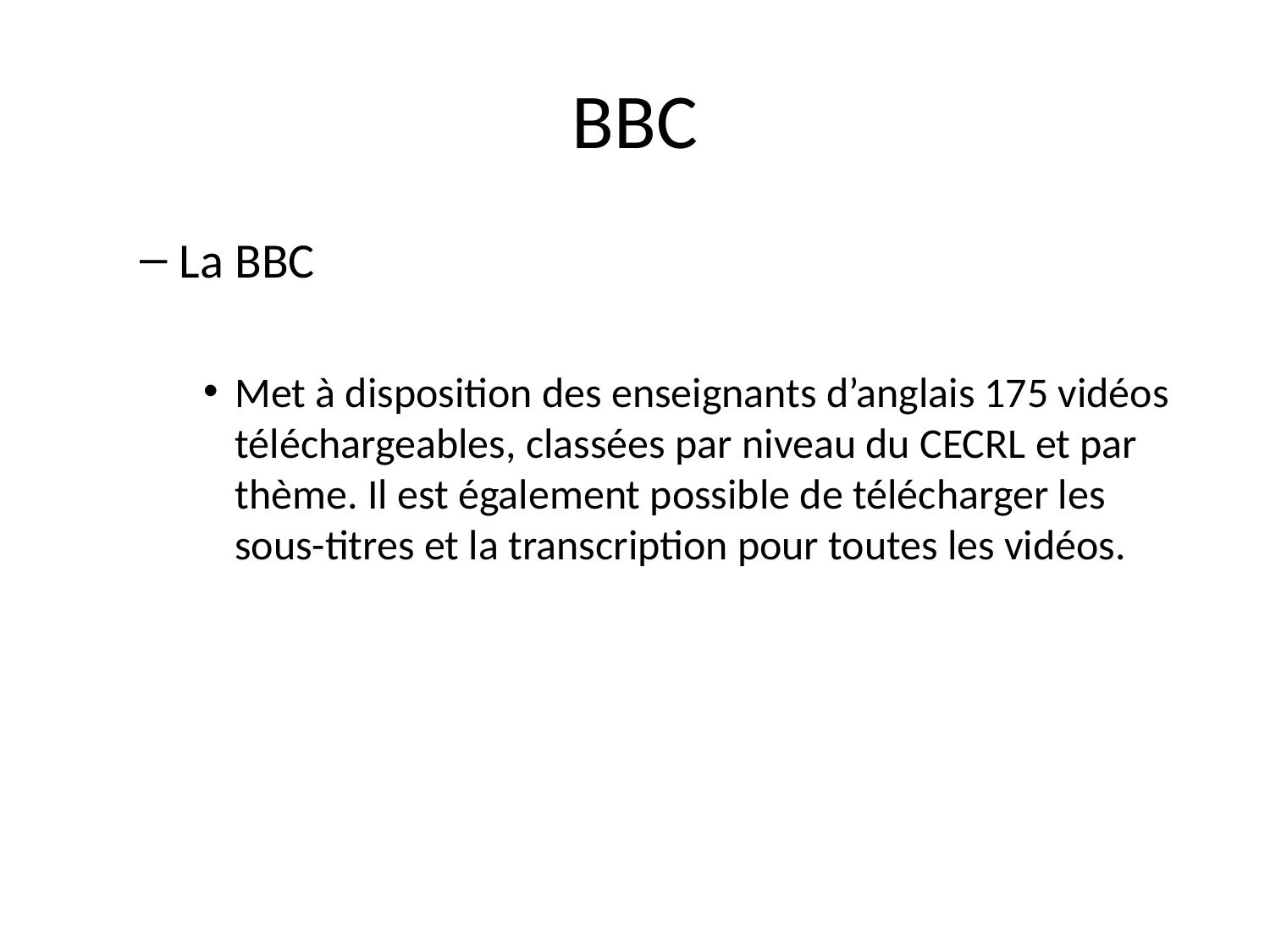

# BBC
La BBC

Met à disposition des enseignants d’anglais 175 vidéos téléchargeables, classées par niveau du CECRL et par thème. Il est également possible de télécharger les sous-titres et la transcription pour toutes les vidéos.